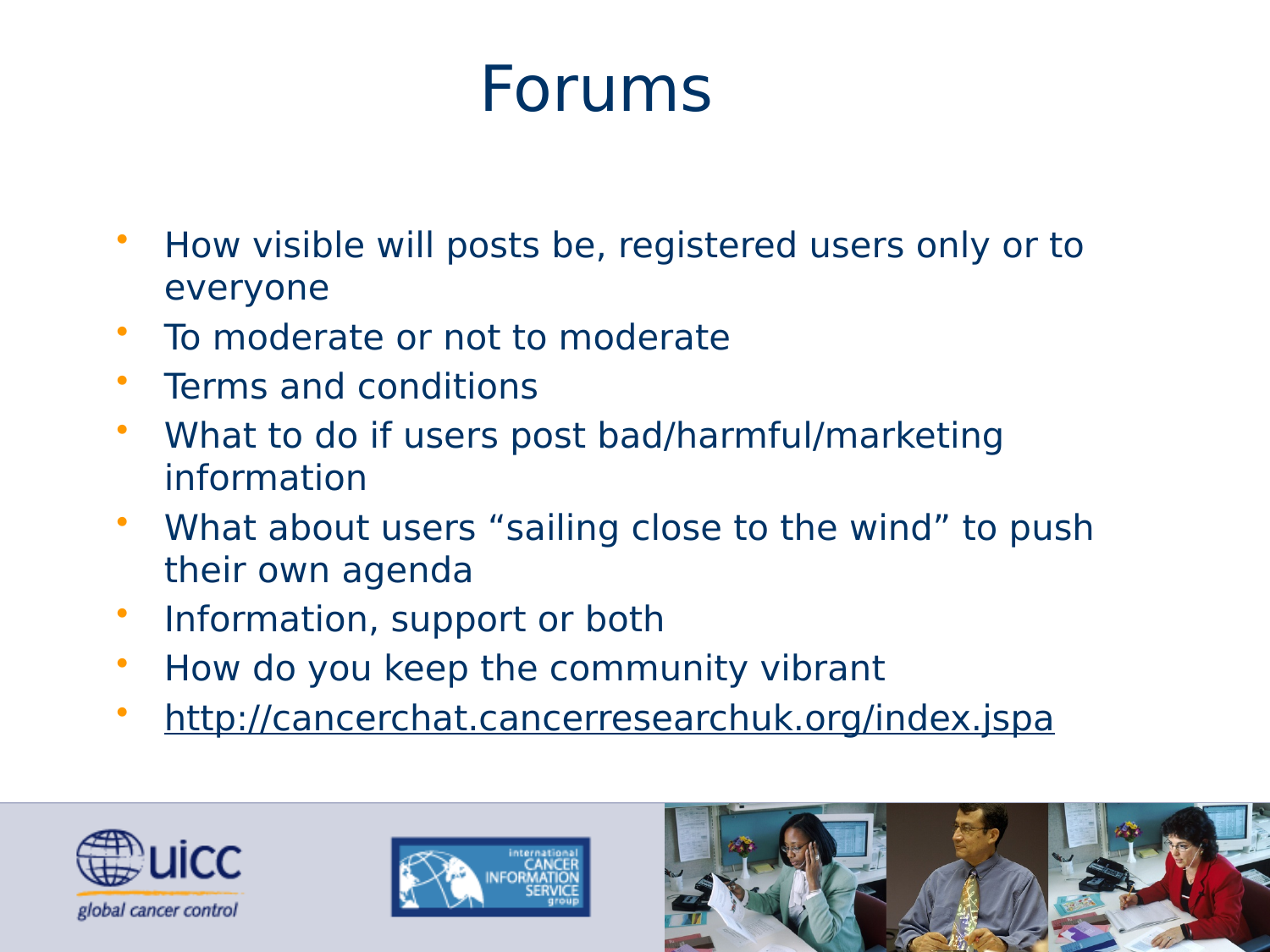

# Forums
How visible will posts be, registered users only or to everyone
To moderate or not to moderate
Terms and conditions
What to do if users post bad/harmful/marketing information
What about users “sailing close to the wind” to push their own agenda
Information, support or both
How do you keep the community vibrant
http://cancerchat.cancerresearchuk.org/index.jspa